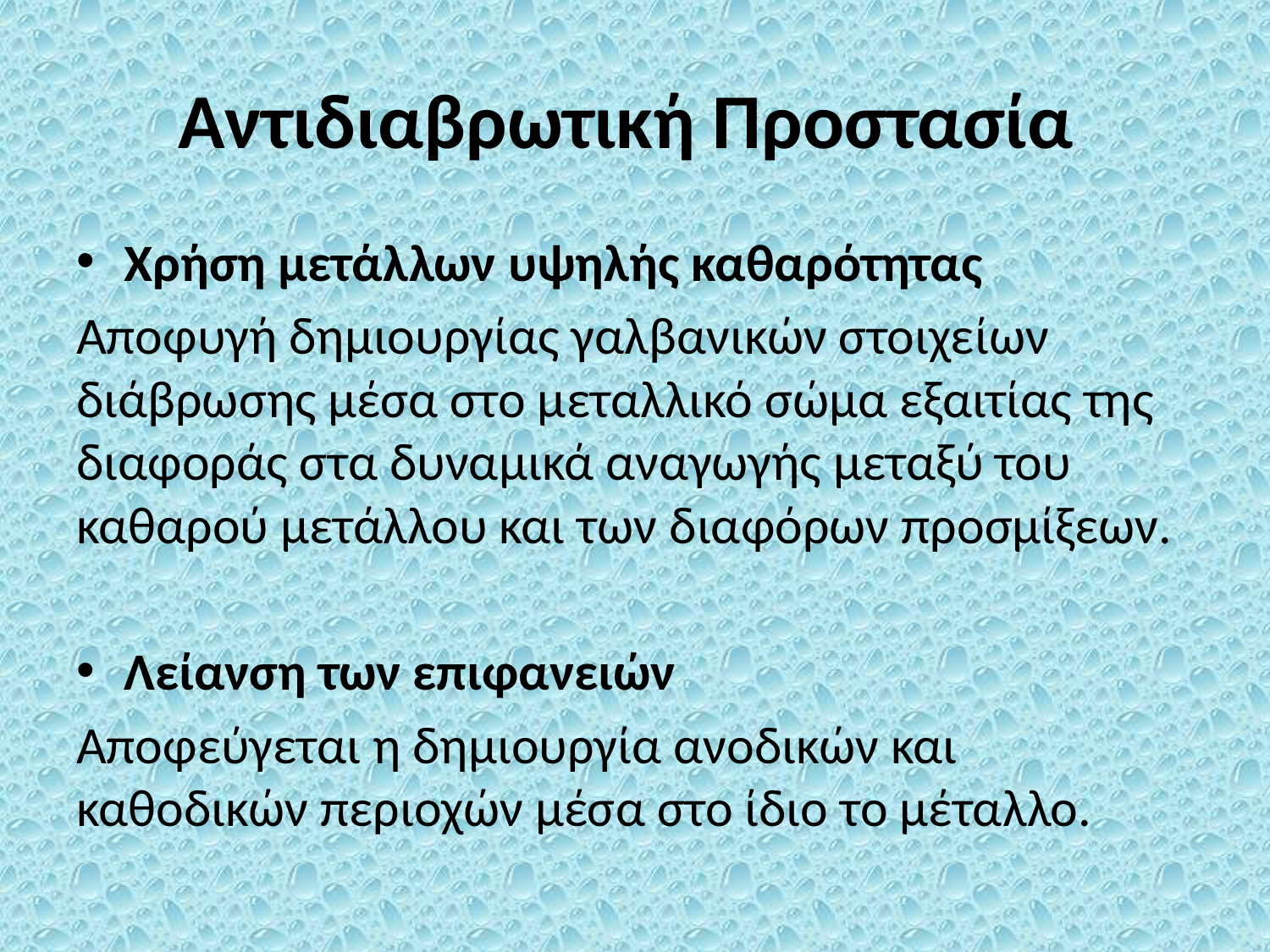

# Αντιδιαβρωτική Προστασία
Χρήση μετάλλων υψηλής καθαρότητας
Αποφυγή δημιουργίας γαλβανικών στοιχείων διάβρωσης μέσα στο μεταλλικό σώμα εξαιτίας της διαφοράς στα δυναμικά αναγωγής μεταξύ του καθαρού μετάλλου και των διαφόρων προσμίξεων.

Λείανση των επιφανειών
Αποφεύγεται η δημιουργία ανοδικών και καθοδικών περιοχών μέσα στο ίδιο το μέταλλο.